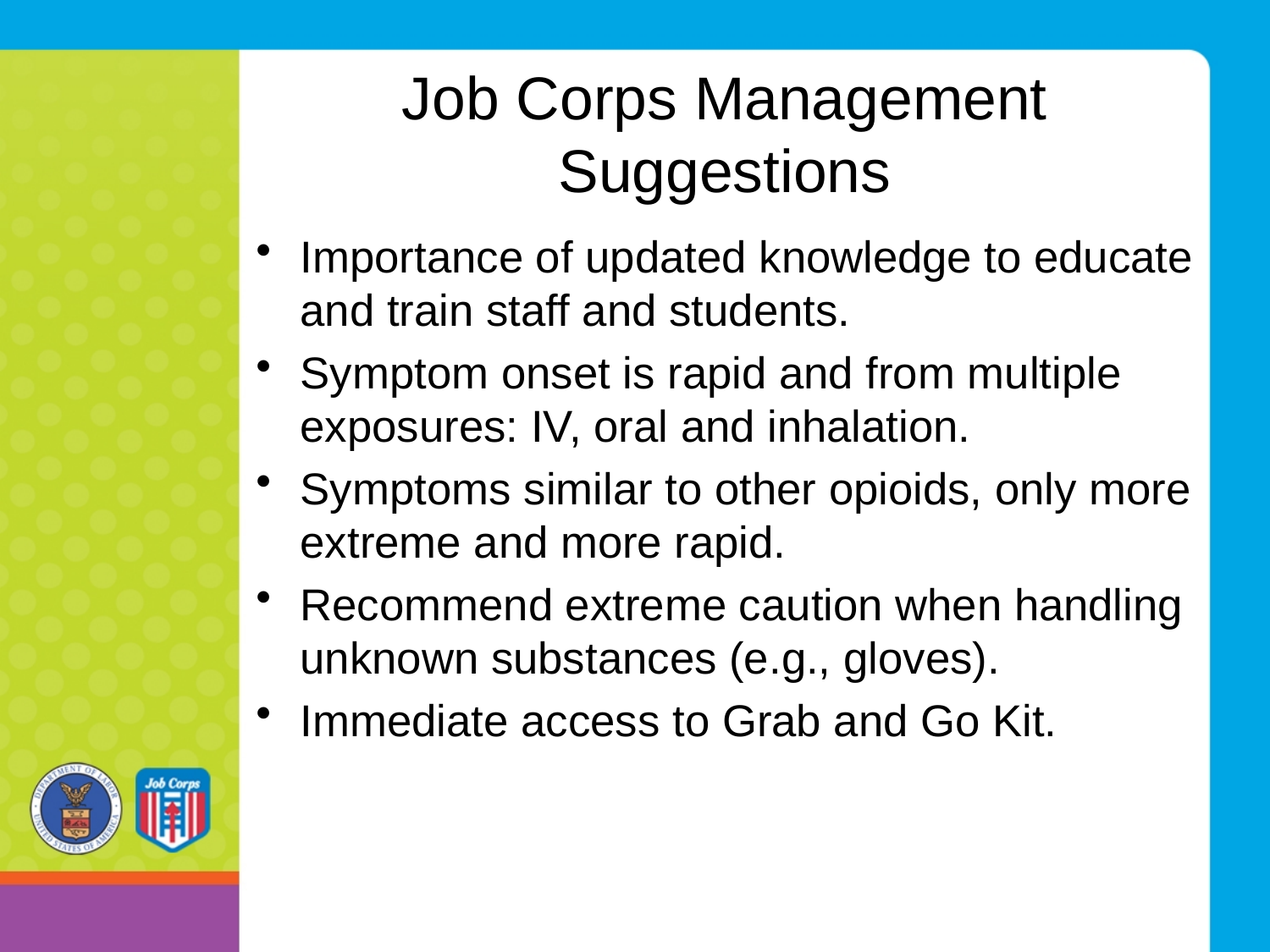

# Job Corps Management Suggestions
Importance of updated knowledge to educate and train staff and students.
Symptom onset is rapid and from multiple exposures: IV, oral and inhalation.
Symptoms similar to other opioids, only more extreme and more rapid.
Recommend extreme caution when handling unknown substances (e.g., gloves).
Immediate access to Grab and Go Kit.